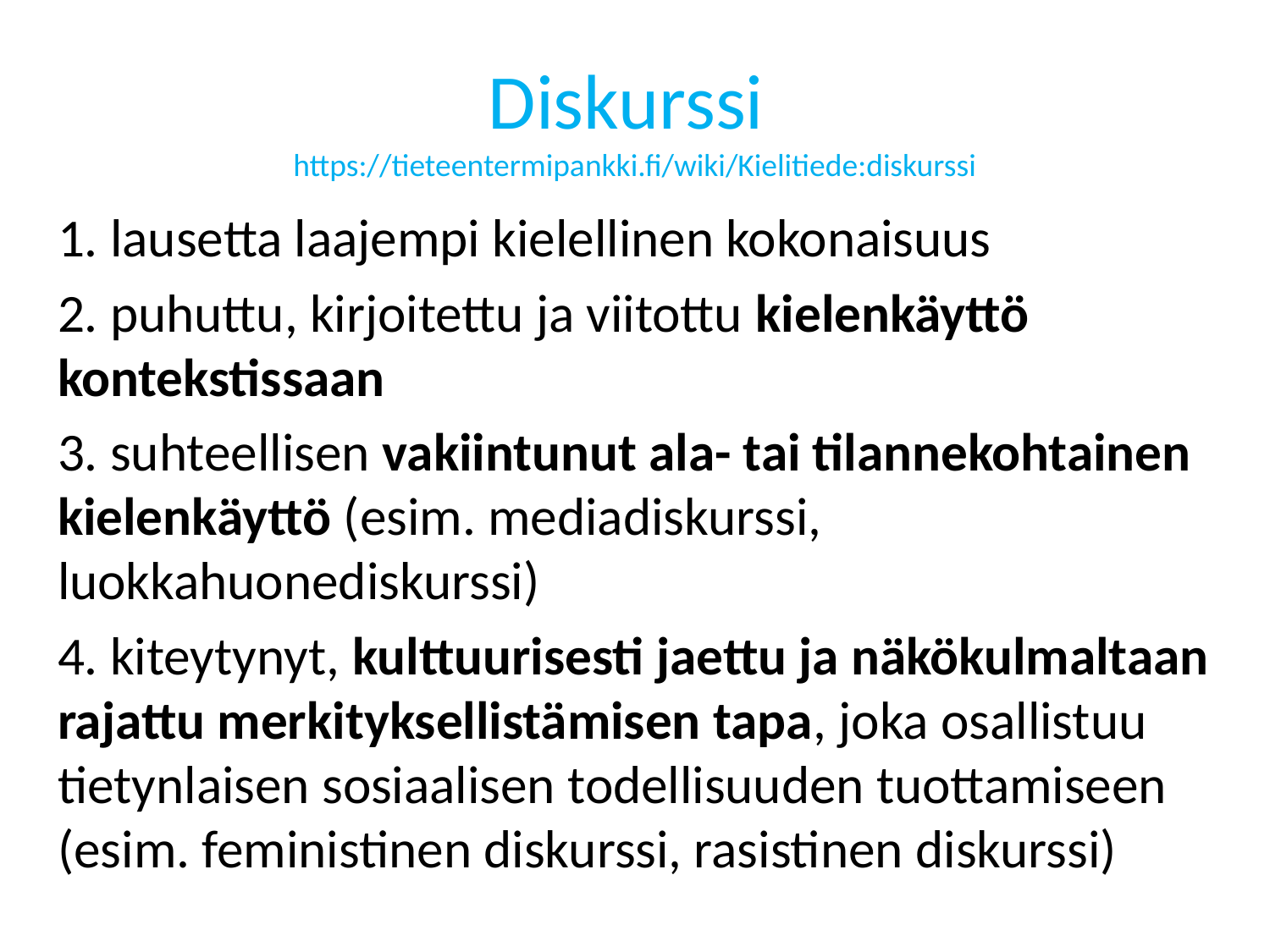

# Diskurssi https://tieteentermipankki.fi/wiki/Kielitiede:diskurssi
1. lausetta laajempi kielellinen kokonaisuus
2. puhuttu, kirjoitettu ja viitottu kielenkäyttö kontekstissaan
3. suhteellisen vakiintunut ala- tai tilannekohtainen kielenkäyttö (esim. mediadiskurssi, luokkahuonediskurssi)
4. kiteytynyt, kulttuurisesti jaettu ja näkökulmaltaan rajattu merkityksellistämisen tapa, joka osallistuu tietynlaisen sosiaalisen todellisuuden tuottamiseen (esim. feministinen diskurssi, rasistinen diskurssi)